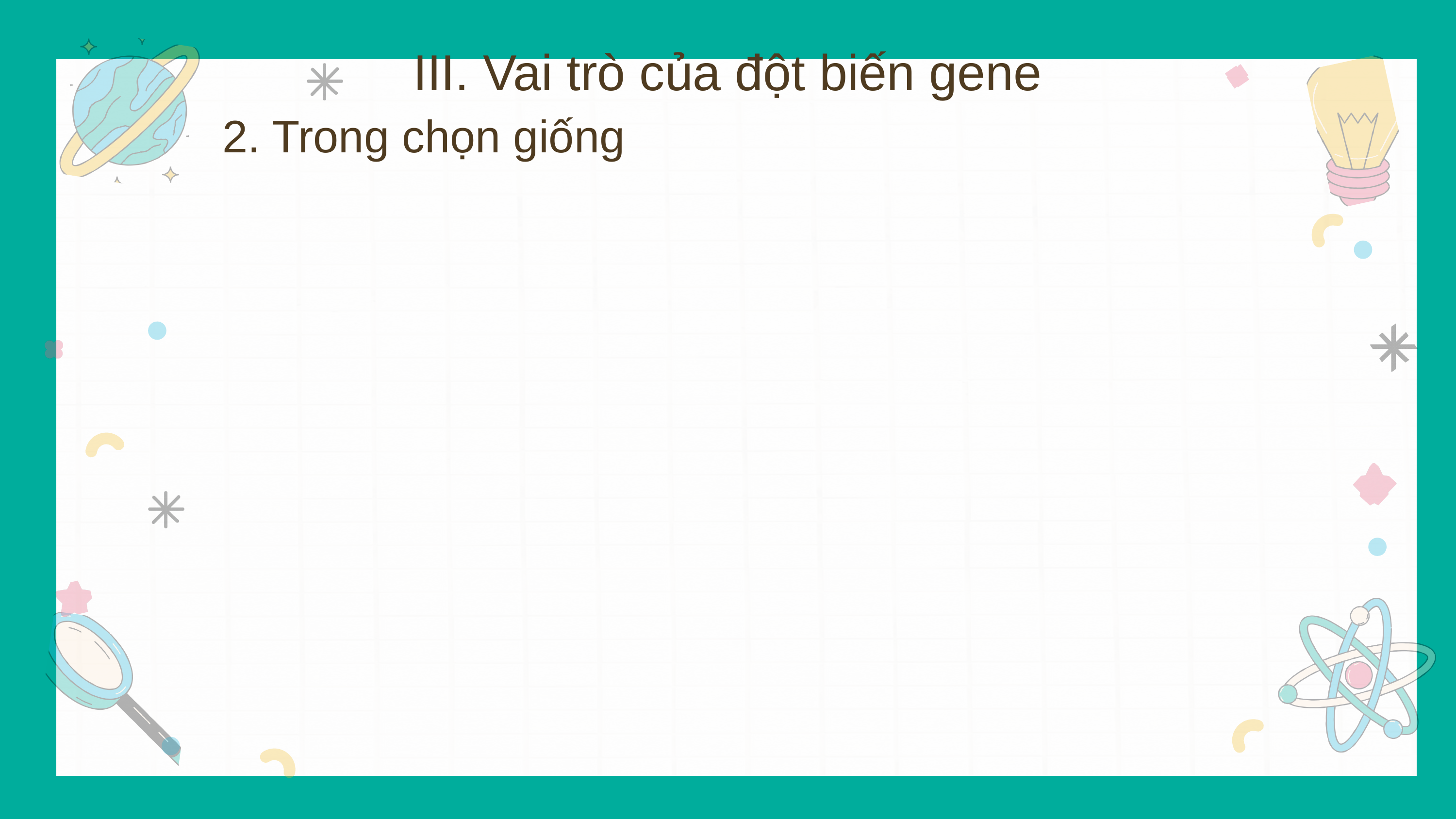

III. Vai trò của đột biến gene

2. Trong chọn giống